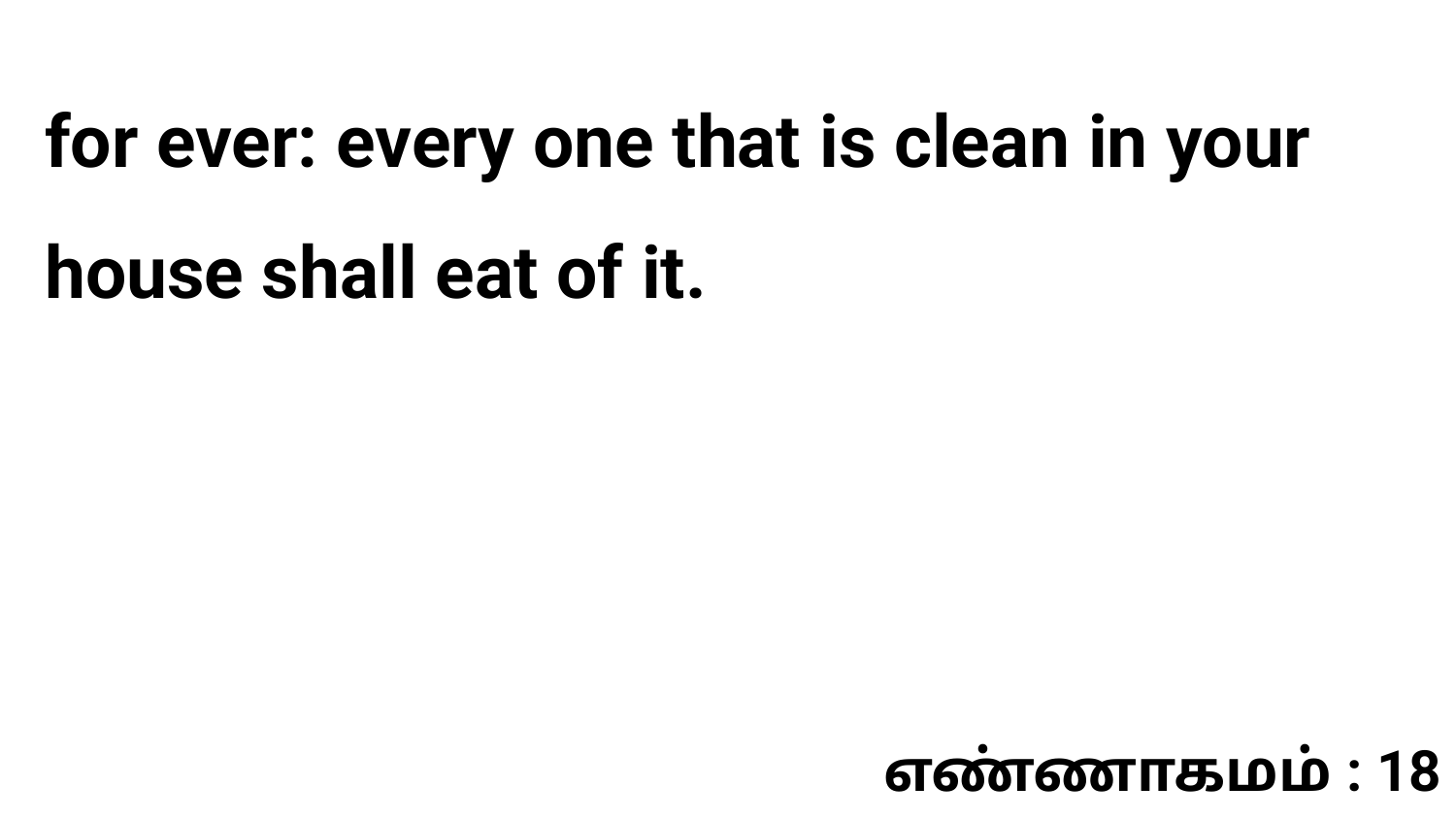

for ever: every one that is clean in your house shall eat of it.
எண்ணாகமம் : 18